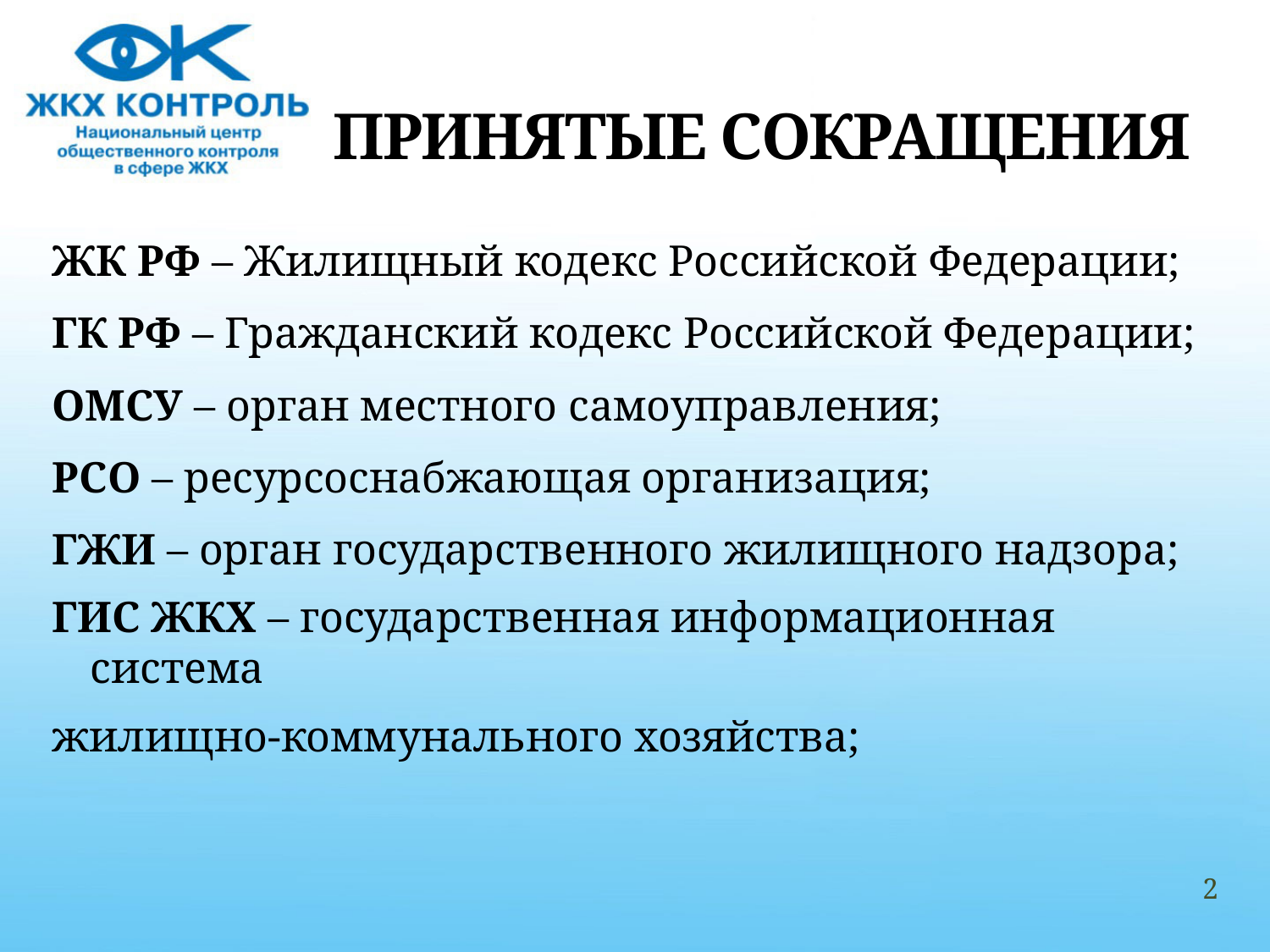

# ПРИНЯТЫЕ СОКРАЩЕНИЯ
ЖК РФ – Жилищный кодекс Российской Федерации;
ГК РФ – Гражданский кодекс Российской Федерации;
ОМСУ – орган местного самоуправления;
РСО – ресурсоснабжающая организация;
ГЖИ – орган государственного жилищного надзора;
ГИС ЖКХ – государственная информационная система
жилищно-коммунального хозяйства;

2